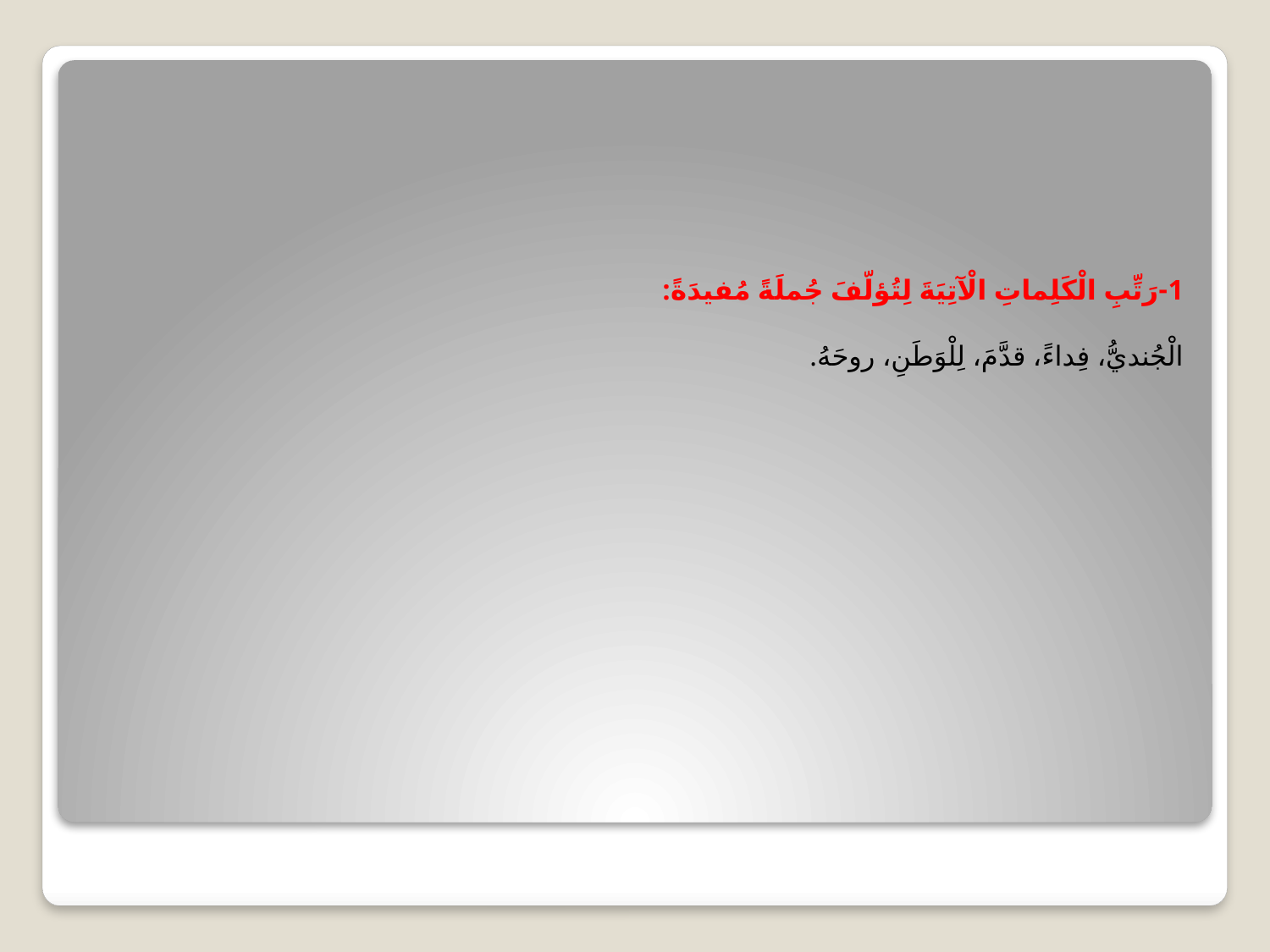

# 1-رَتِّبِ الْكَلِماتِ الْآتِيَةَ لِتُؤلّفَ جُملَةً مُفيدَةً: الْجُنديُّ، فِداءً، قدَّمَ، لِلْوَطَنِ، روحَهُ.